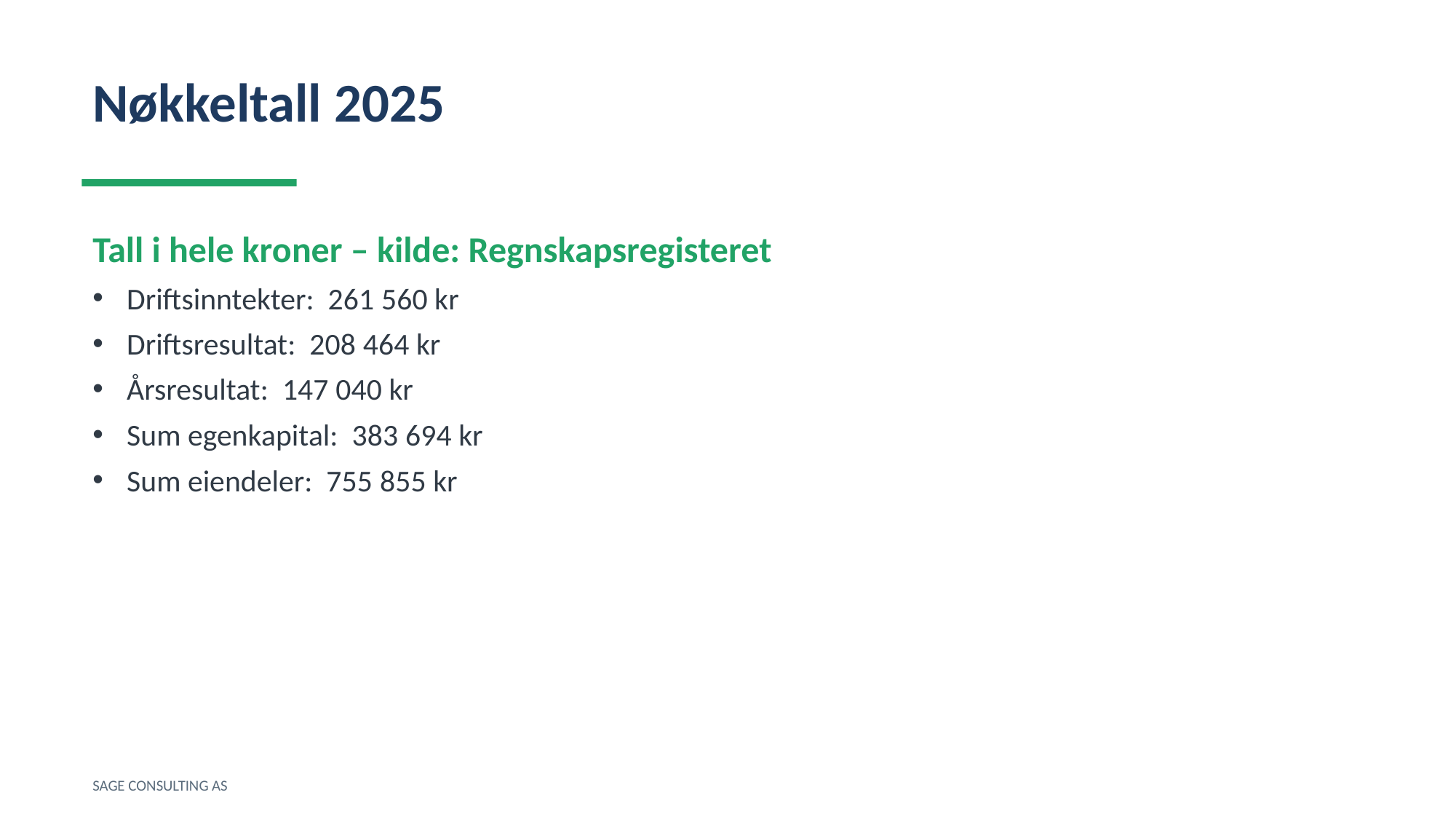

Nøkkeltall 2025

Tall i hele kroner – kilde: Regnskapsregisteret
Driftsinntekter:  261 560 kr
Driftsresultat:  208 464 kr
Årsresultat:  147 040 kr
Sum egenkapital:  383 694 kr
Sum eiendeler:  755 855 kr
SAGE CONSULTING AS